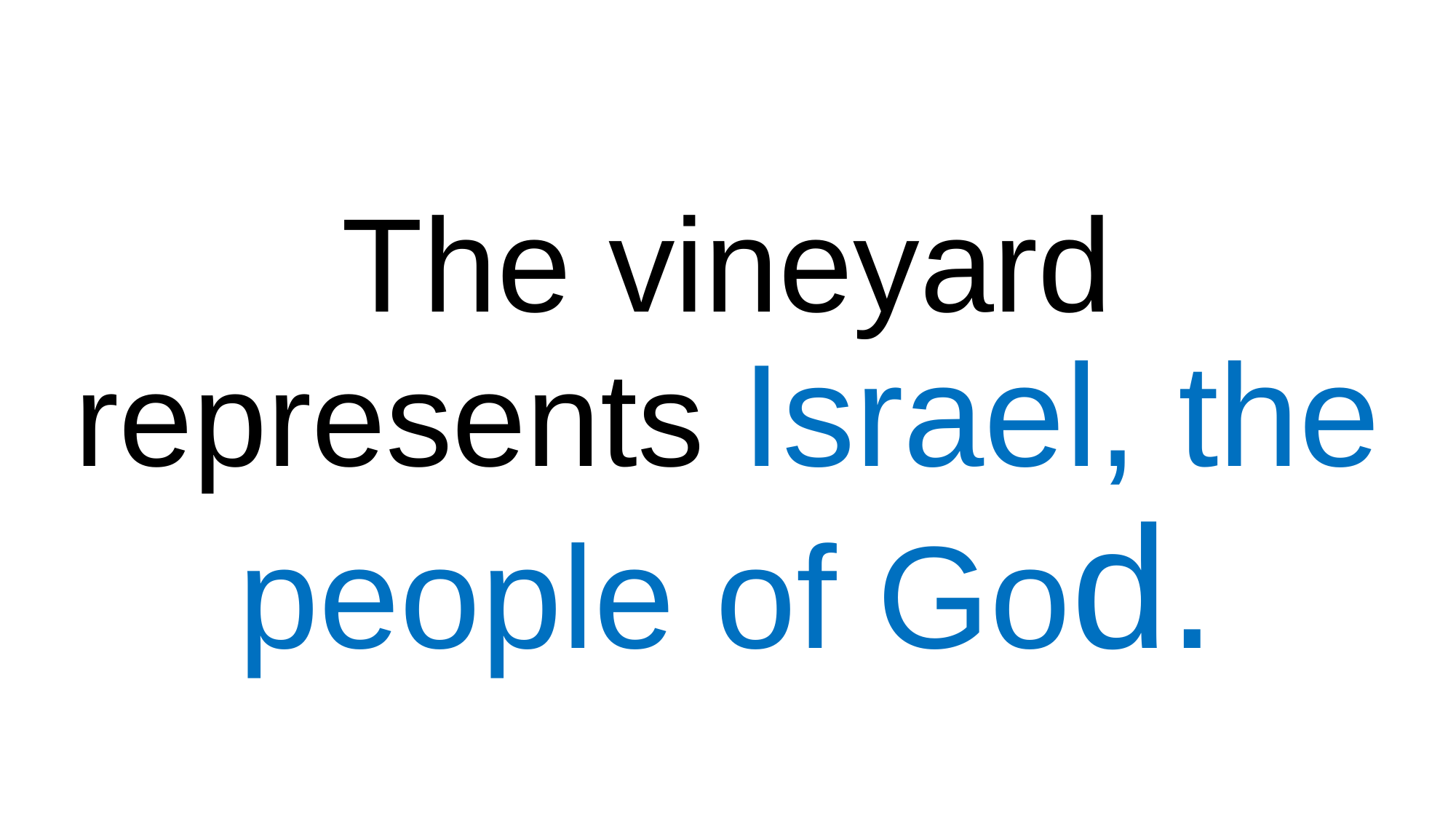

The vineyard represents Israel, the people of God.